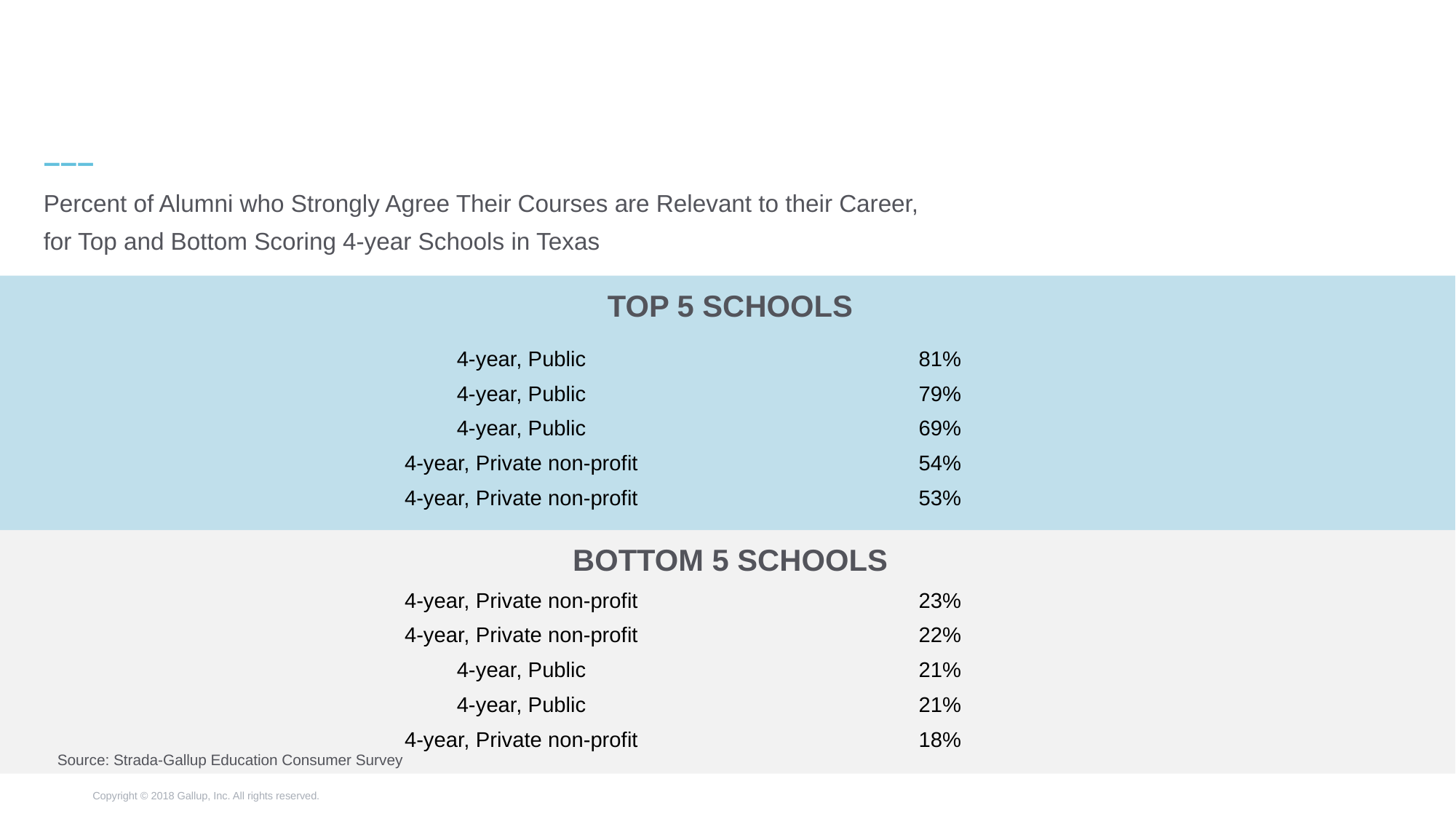

# Texas: Top 5 and Bottom 5 Institutions on Work Relevance
27
–––
Percent of Alumni who Strongly Agree Their Courses are Relevant to their Career,
for Top and Bottom Scoring 4-year Schools in Texas

| TOP 5 SCHOOLS |  |
| --- | --- |
| 4-year, Public | 81% |
| 4-year, Public | 79% |
| 4-year, Public | 69% |
| 4-year, Private non-profit | 54% |
| 4-year, Private non-profit | 53% |
| BOTTOM 5 SCHOOLS |  |
| 4-year, Private non-profit | 23% |
| 4-year, Private non-profit | 22% |
| 4-year, Public | 21% |
| 4-year, Public | 21% |
| 4-year, Private non-profit | 18% |

Source: Strada-Gallup Education Consumer Survey
Copyright © 2018 Gallup, Inc. All rights reserved.